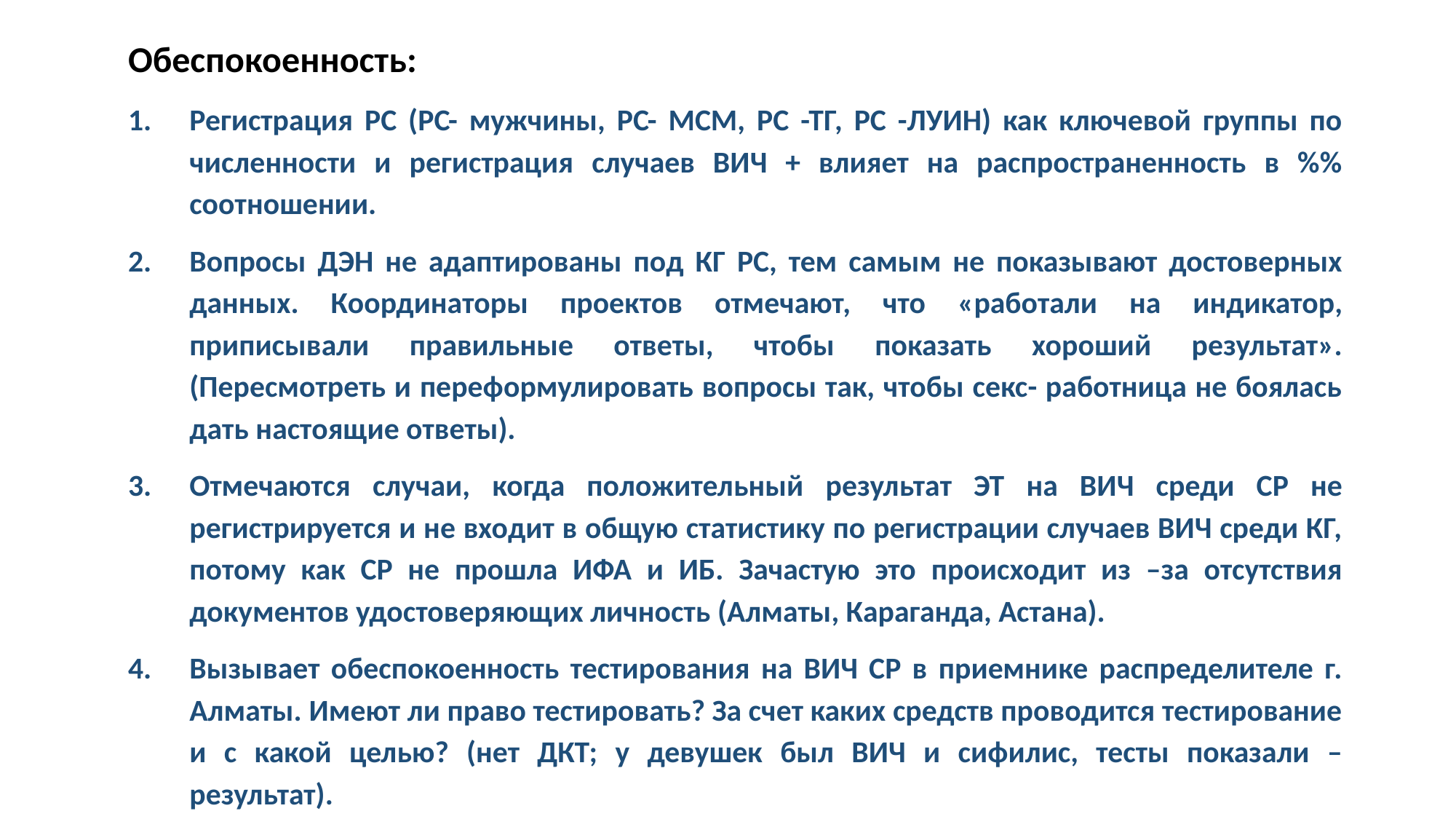

Обеспокоенность:
Регистрация РС (РС- мужчины, РС- МСМ, РС -ТГ, РС -ЛУИН) как ключевой группы по численности и регистрация случаев ВИЧ + влияет на распространенность в %% соотношении.
Вопросы ДЭН не адаптированы под КГ РС, тем самым не показывают достоверных данных. Координаторы проектов отмечают, что «работали на индикатор, приписывали правильные ответы, чтобы показать хороший результат». (Пересмотреть и переформулировать вопросы так, чтобы секс- работница не боялась дать настоящие ответы).
Отмечаются случаи, когда положительный результат ЭТ на ВИЧ среди СР не регистрируется и не входит в общую статистику по регистрации случаев ВИЧ среди КГ, потому как СР не прошла ИФА и ИБ. Зачастую это происходит из –за отсутствия документов удостоверяющих личность (Алматы, Караганда, Астана).
Вызывает обеспокоенность тестирования на ВИЧ СР в приемнике распределителе г. Алматы. Имеют ли право тестировать? За счет каких средств проводится тестирование и с какой целью? (нет ДКТ; у девушек был ВИЧ и сифилис, тесты показали – результат).

#